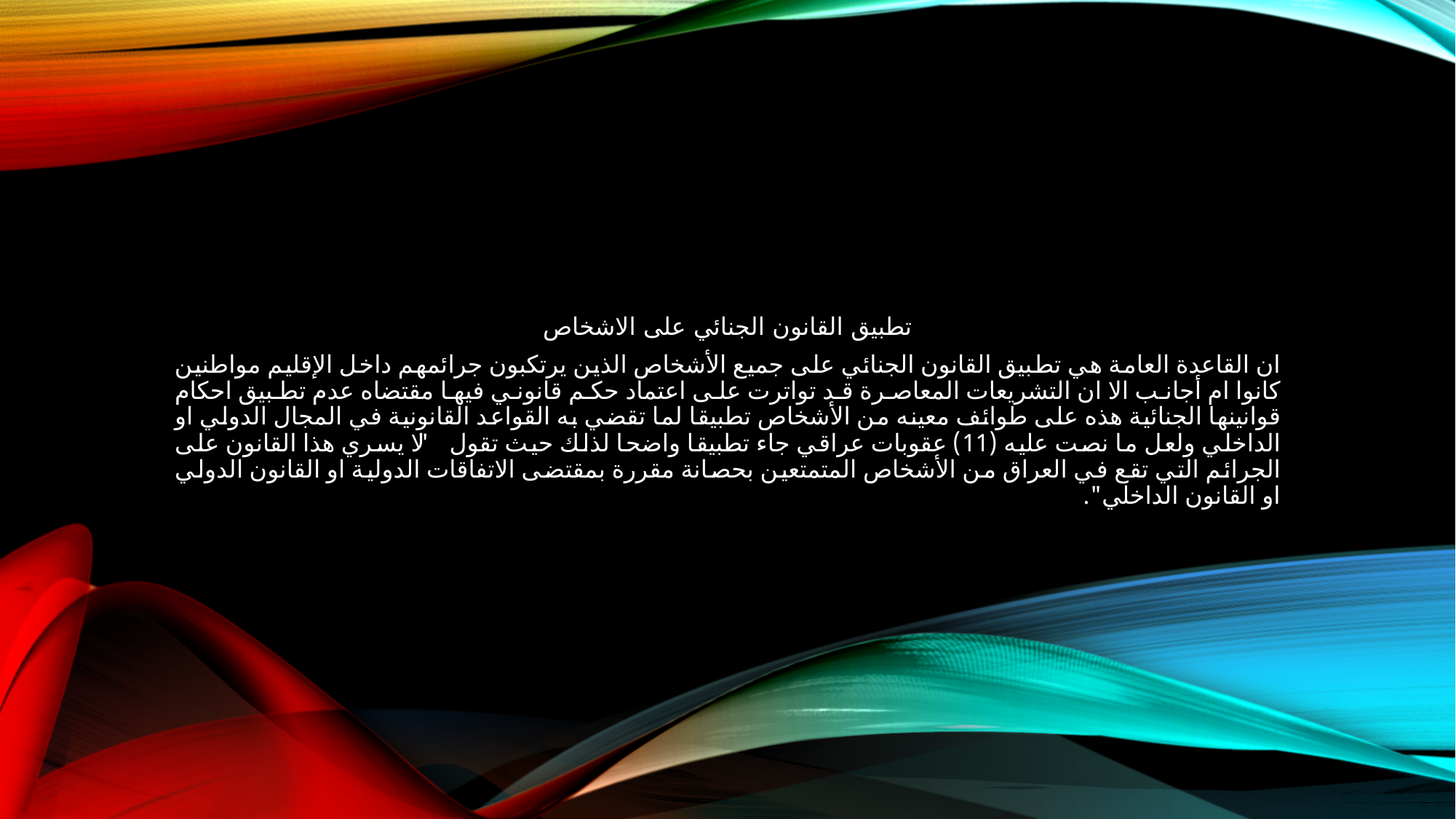

# تطبيق القانون الجنائي على الاشخاص
ان القاعدة العامة هي تطبيق القانون الجنائي على جميع الأشخاص الذين يرتكبون جرائمهم داخل الإقليم مواطنين كانوا ام أجانب الا ان التشريعات المعاصرة قد تواترت على اعتماد حكم قانوني فيها مقتضاه عدم تطبيق احكام قوانينها الجنائية هذه على طوائف معينه من الأشخاص تطبيقا لما تقضي به القواعد القانونية في المجال الدولي او الداخلي ولعل ما نصت عليه (11) عقوبات عراقي جاء تطبيقا واضحا لذلك حيث تقول " لا يسري هذا القانون على الجرائم التي تقع في العراق من الأشخاص المتمتعين بحصانة مقررة بمقتضى الاتفاقات الدولية او القانون الدولي او القانون الداخلي".